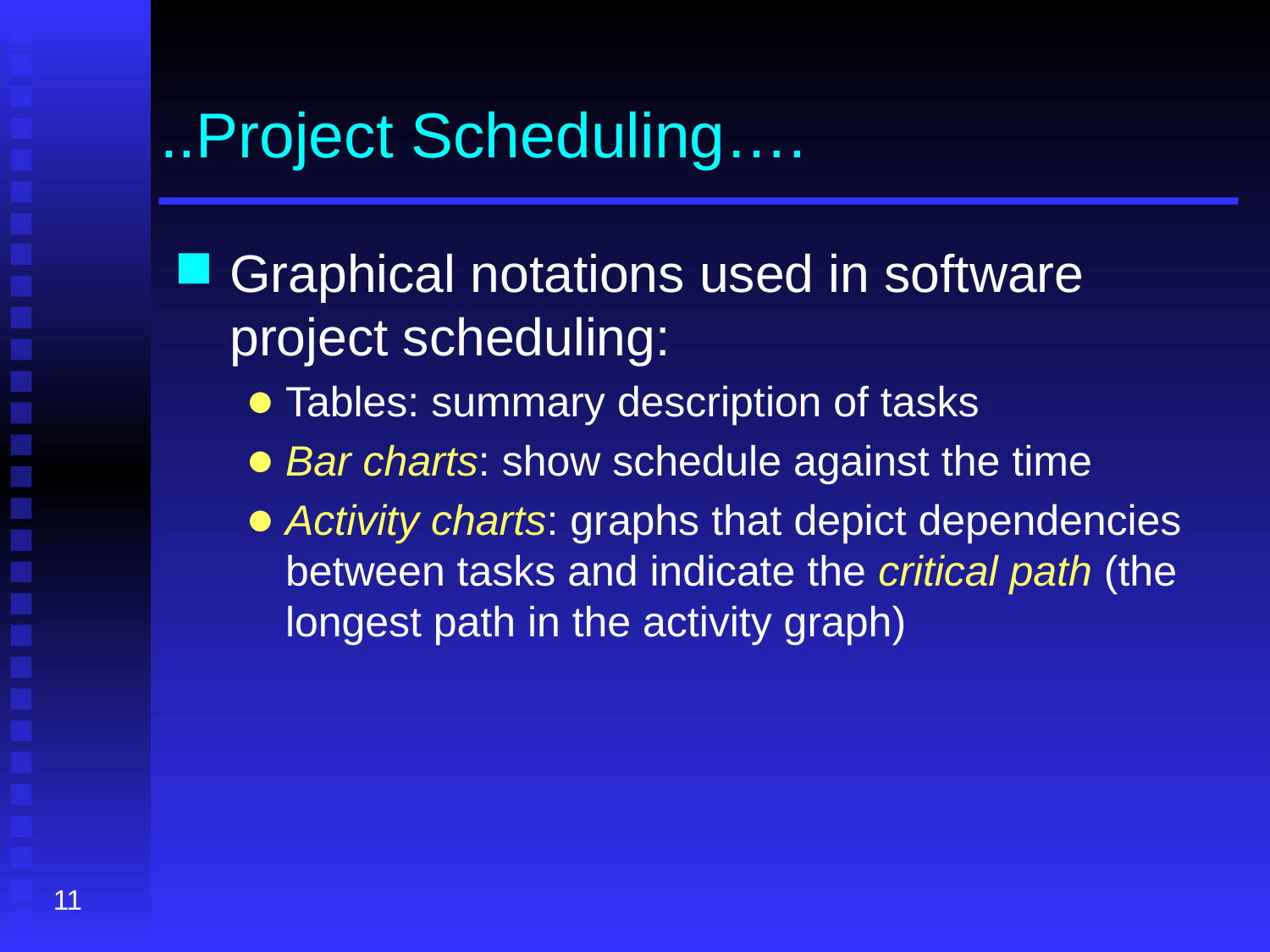

# ..Project Scheduling….

Graphical notations used in software project scheduling:
Tables: summary description of tasks
Bar charts: show schedule against the time
Activity charts: graphs that depict dependencies between tasks and indicate the critical path (the longest path in the activity graph)

11